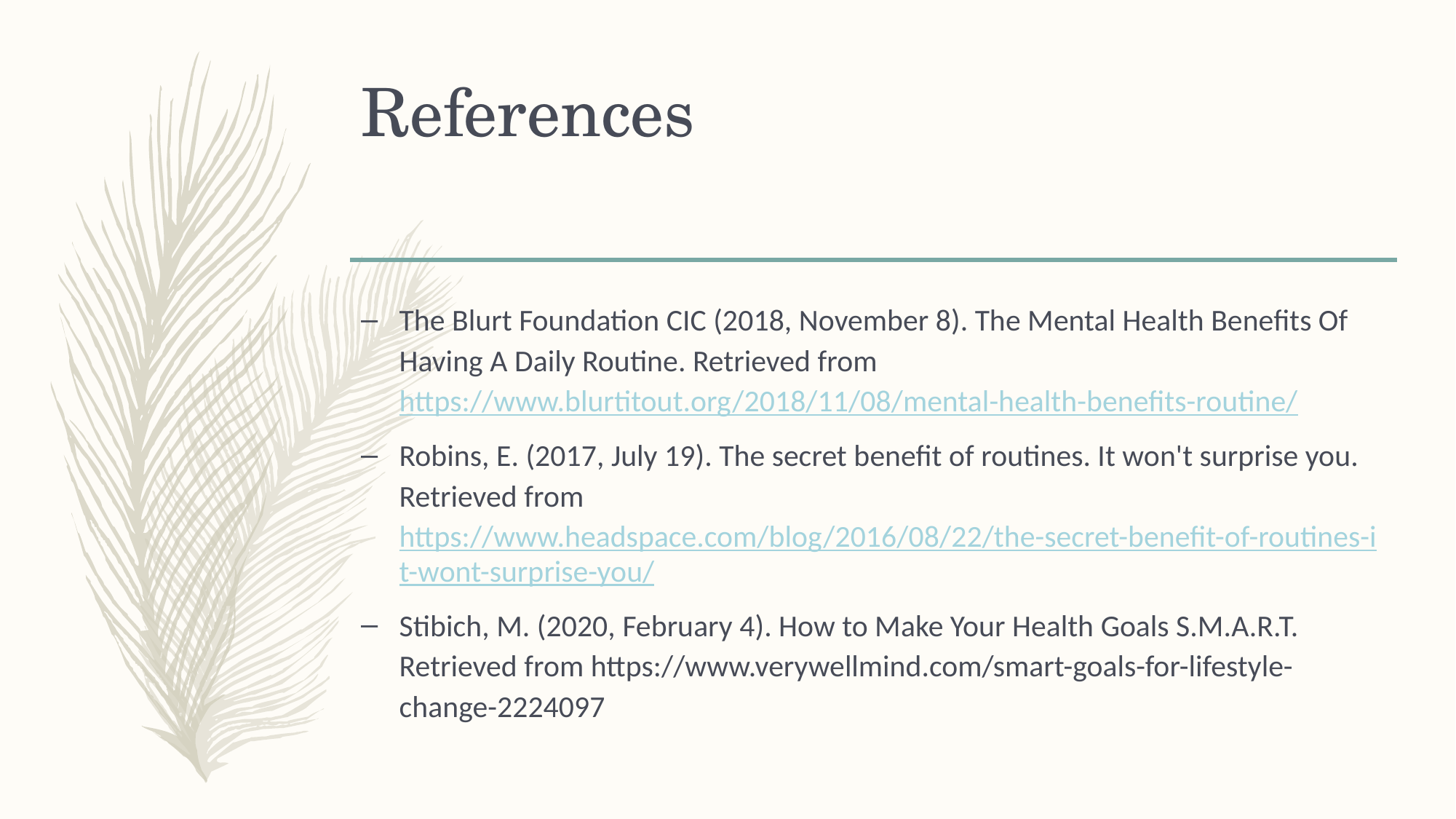

# References
The Blurt Foundation CIC (2018, November 8). The Mental Health Benefits Of Having A Daily Routine. Retrieved from https://www.blurtitout.org/2018/11/08/mental-health-benefits-routine/
Robins, E. (2017, July 19). The secret benefit of routines. It won't surprise you. Retrieved from https://www.headspace.com/blog/2016/08/22/the-secret-benefit-of-routines-it-wont-surprise-you/
Stibich, M. (2020, February 4). How to Make Your Health Goals S.M.A.R.T. Retrieved from https://www.verywellmind.com/smart-goals-for-lifestyle-change-2224097